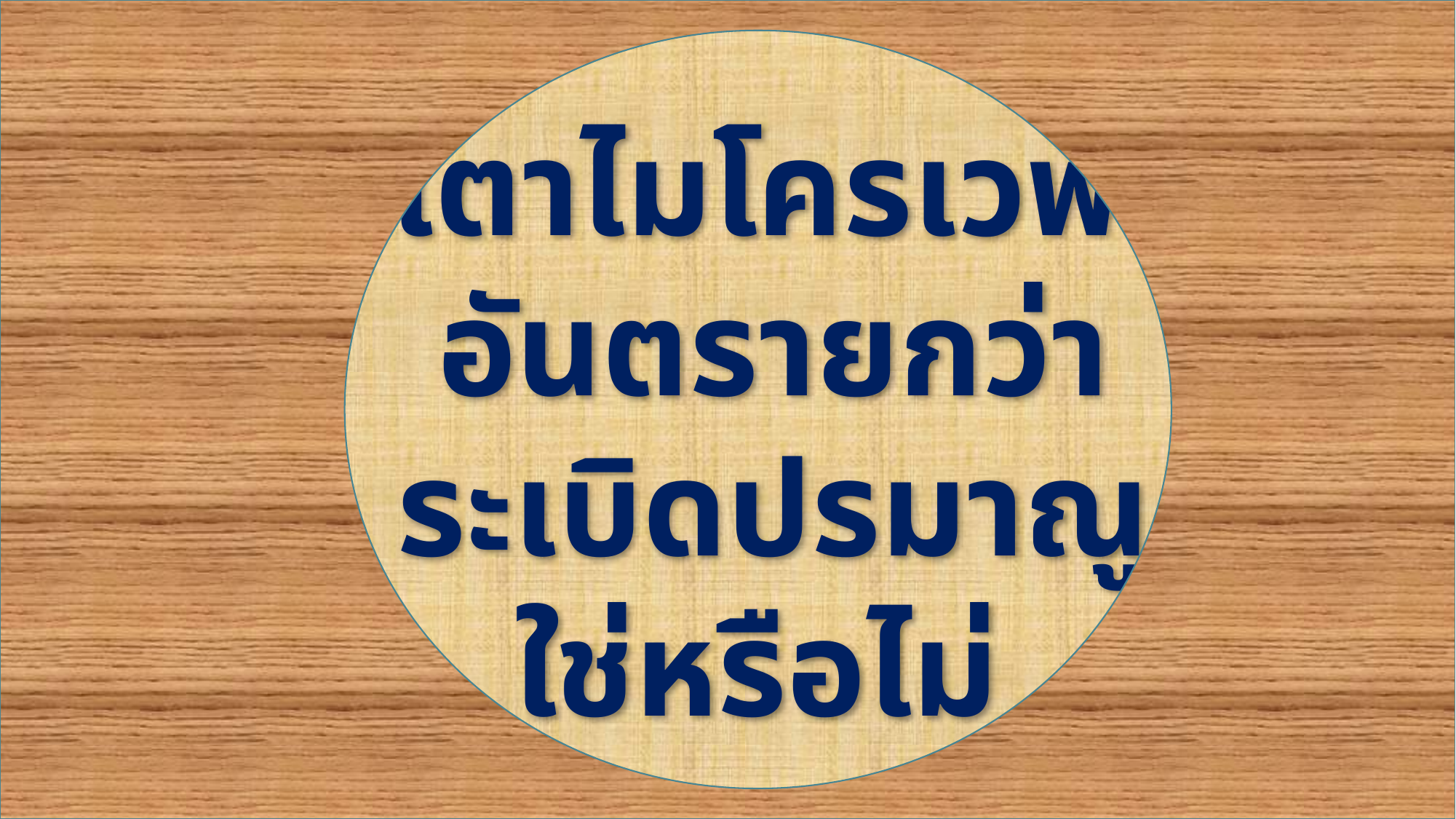

เตาไมโครเวฟ
อันตรายกว่า
ระเบิดปรมาณู
ใช่หรือไม่